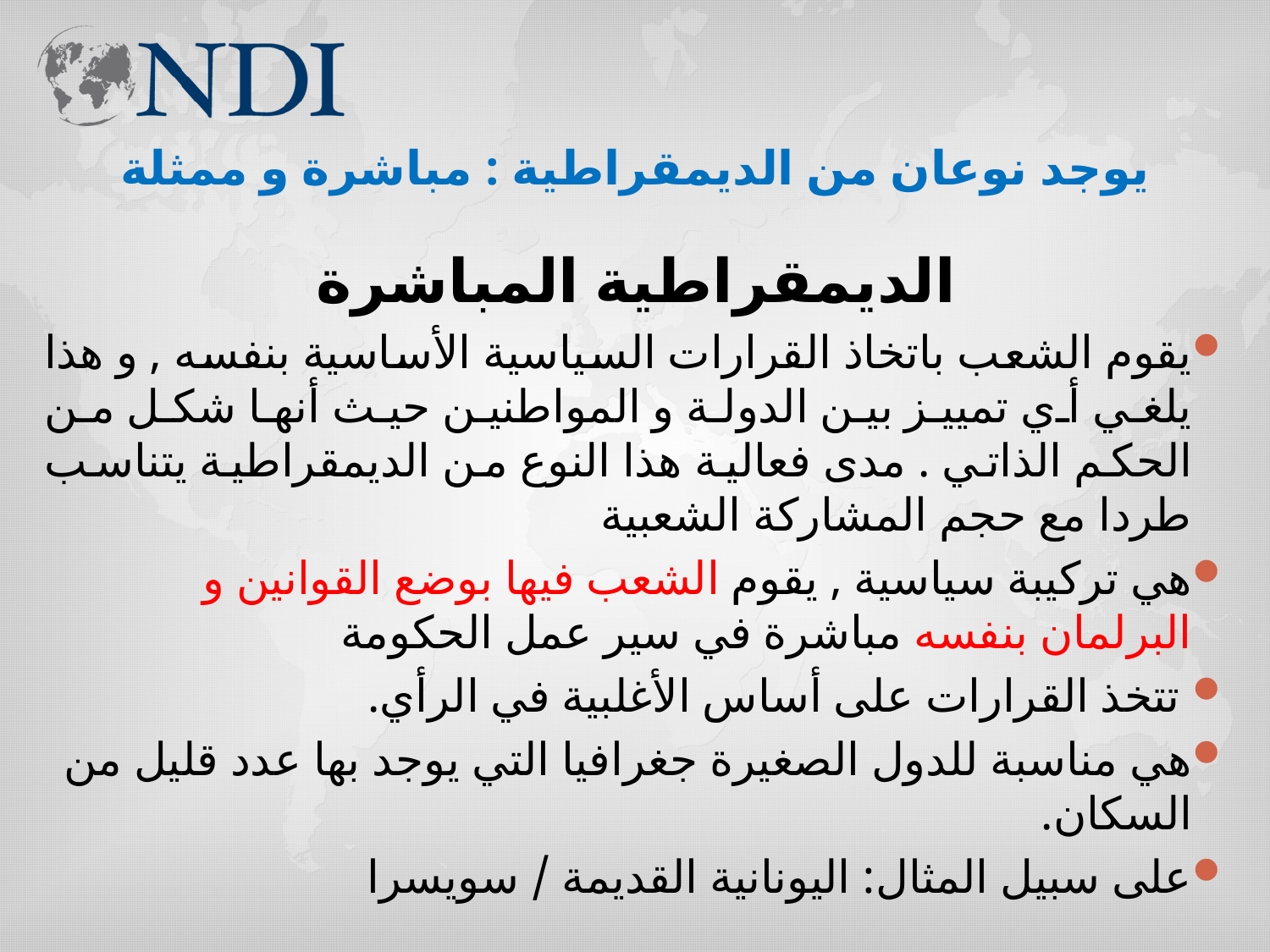

# يوجد نوعان من الديمقراطية : مباشرة و ممثلة

الديمقراطية المباشرة
يقوم الشعب باتخاذ القرارات السياسية الأساسية بنفسه , و هذا يلغي أي تمييز بين الدولة و المواطنين حيث أنها شكل من الحكم الذاتي . مدى فعالية هذا النوع من الديمقراطية يتناسب طردا مع حجم المشاركة الشعبية
هي تركيبة سياسية , يقوم الشعب فيها بوضع القوانين و البرلمان بنفسه مباشرة في سير عمل الحكومة
 تتخذ القرارات على أساس الأغلبية في الرأي.
هي مناسبة للدول الصغيرة جغرافيا التي يوجد بها عدد قليل من السكان.
على سبيل المثال: اليونانية القديمة / سويسرا